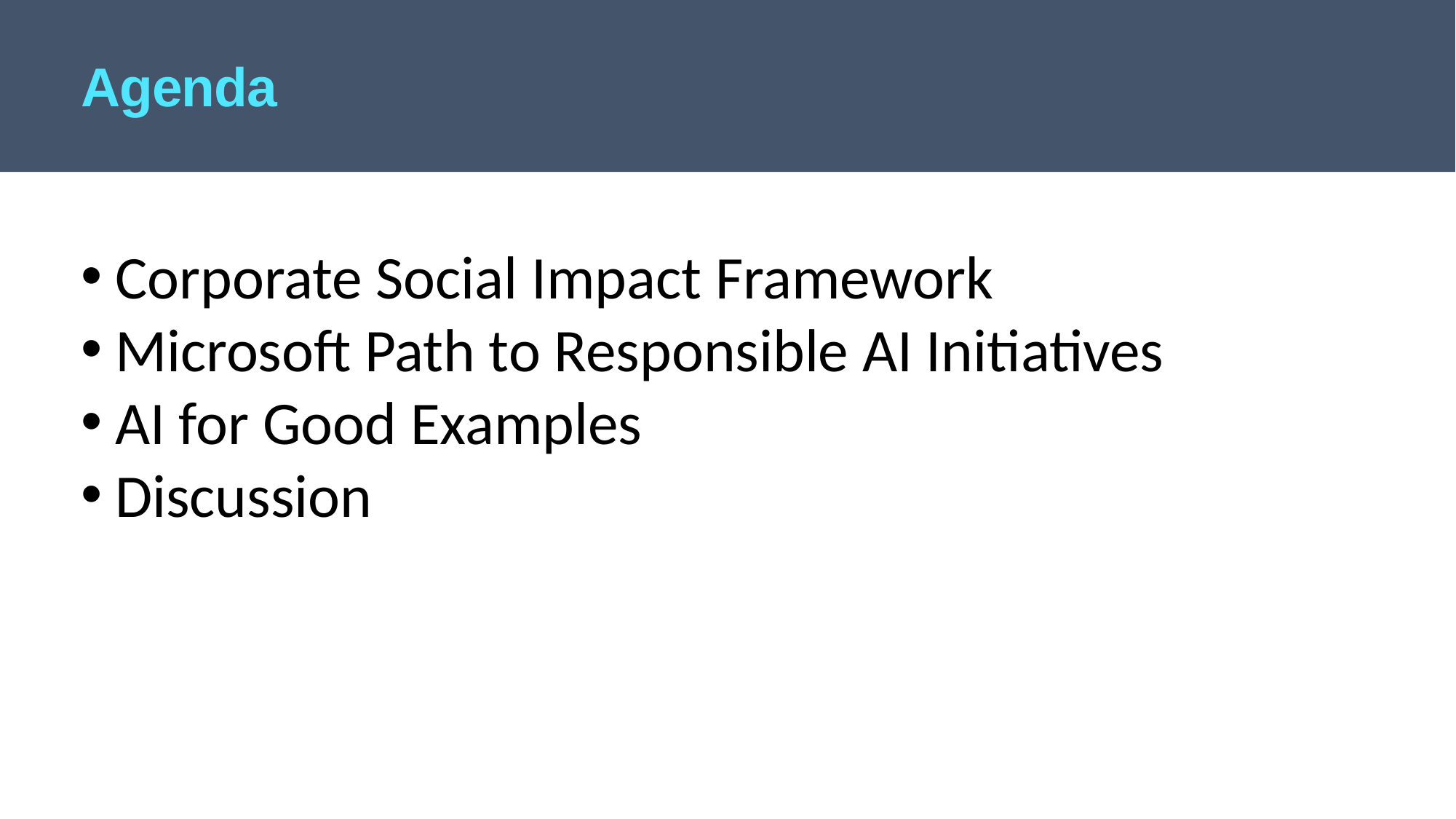

# Agenda
Corporate Social Impact Framework
Microsoft Path to Responsible AI Initiatives
AI for Good Examples
Discussion